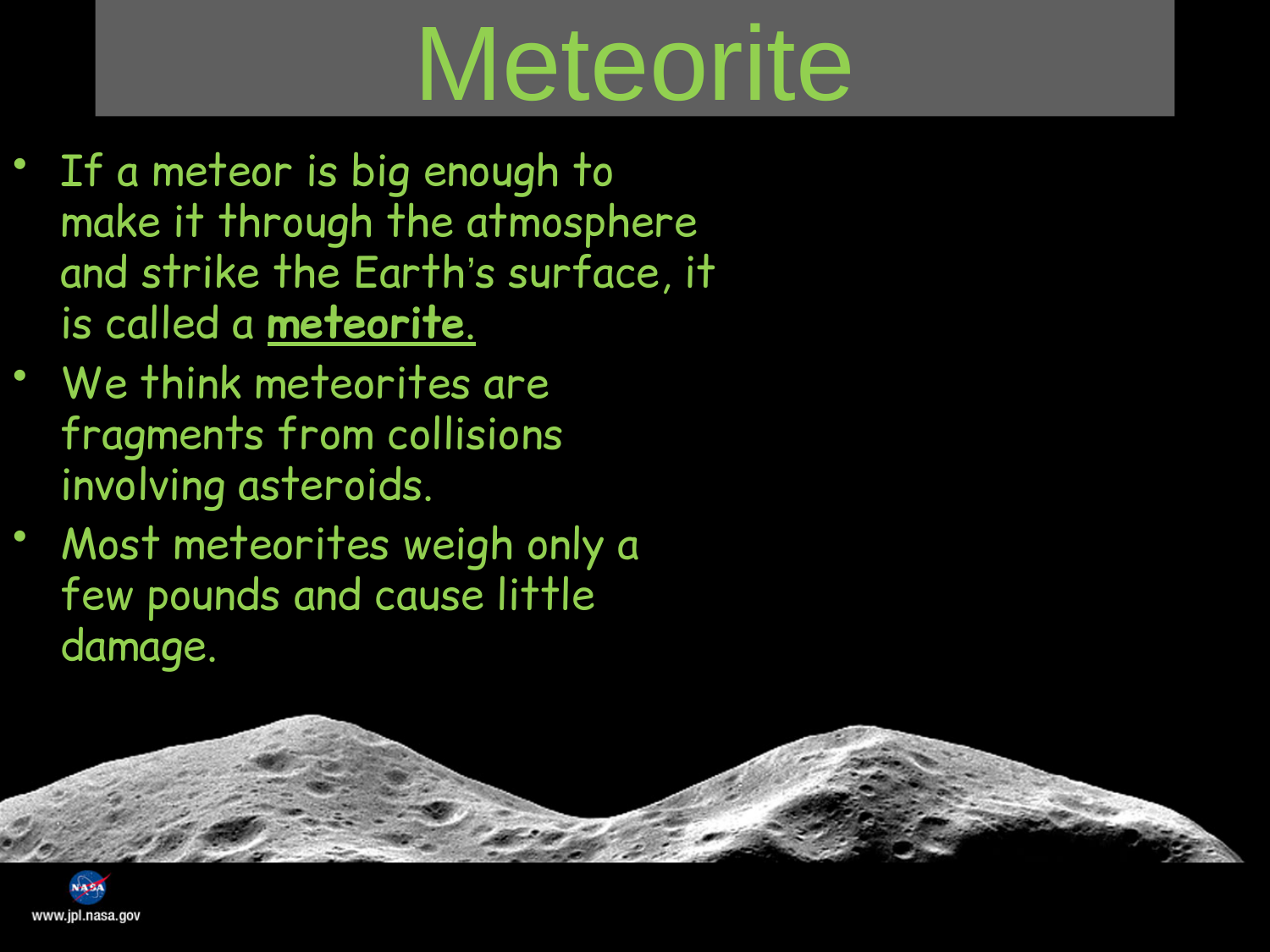

# Meteorite
If a meteor is big enough to make it through the atmosphere and strike the Earth’s surface, it is called a meteorite.
We think meteorites are fragments from collisions involving asteroids.
Most meteorites weigh only a few pounds and cause little damage.